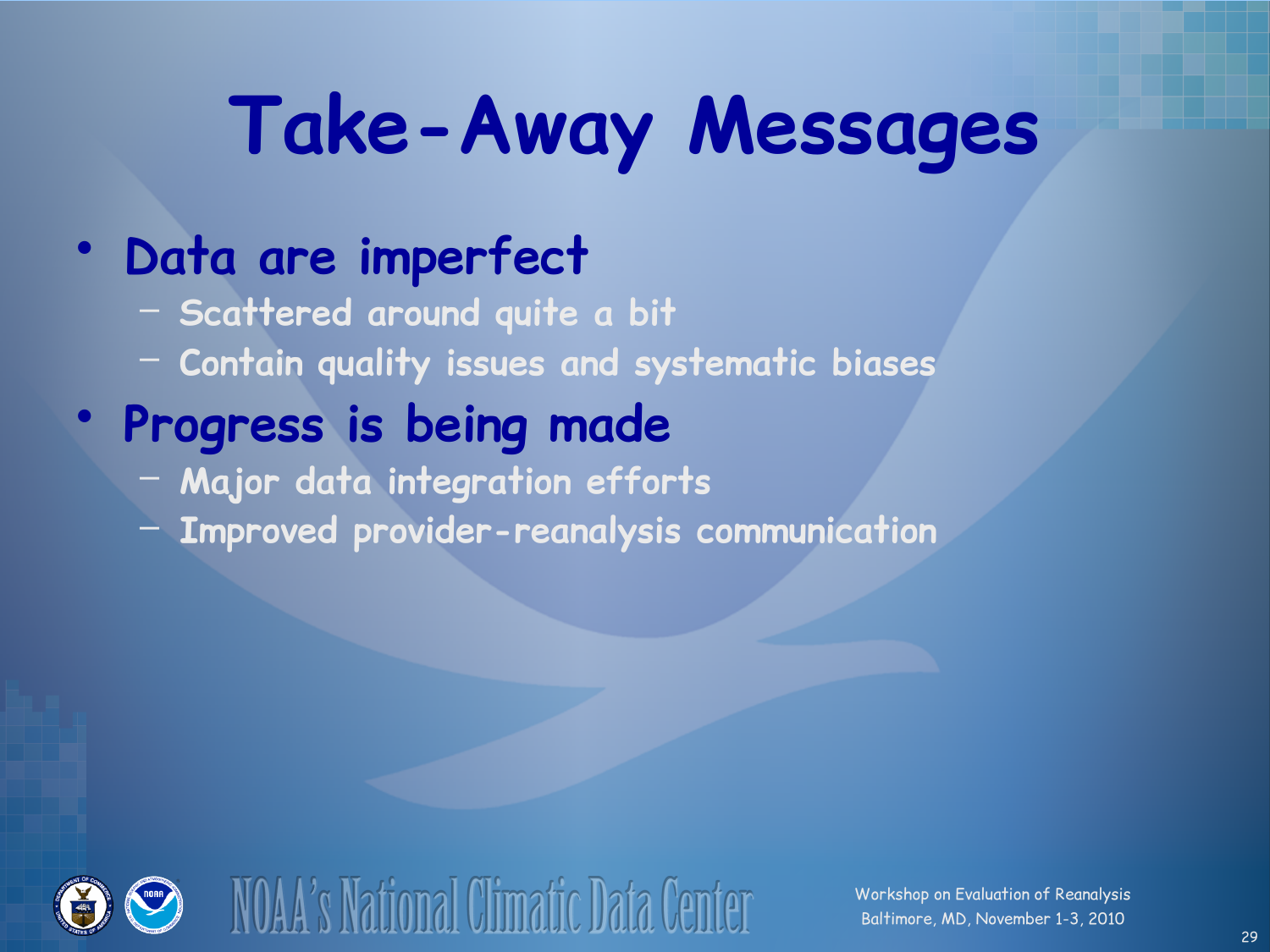

# Take-Away Messages
Data are imperfect
Scattered around quite a bit
Contain quality issues and systematic biases
Progress is being made
Major data integration efforts
Improved provider-reanalysis communication